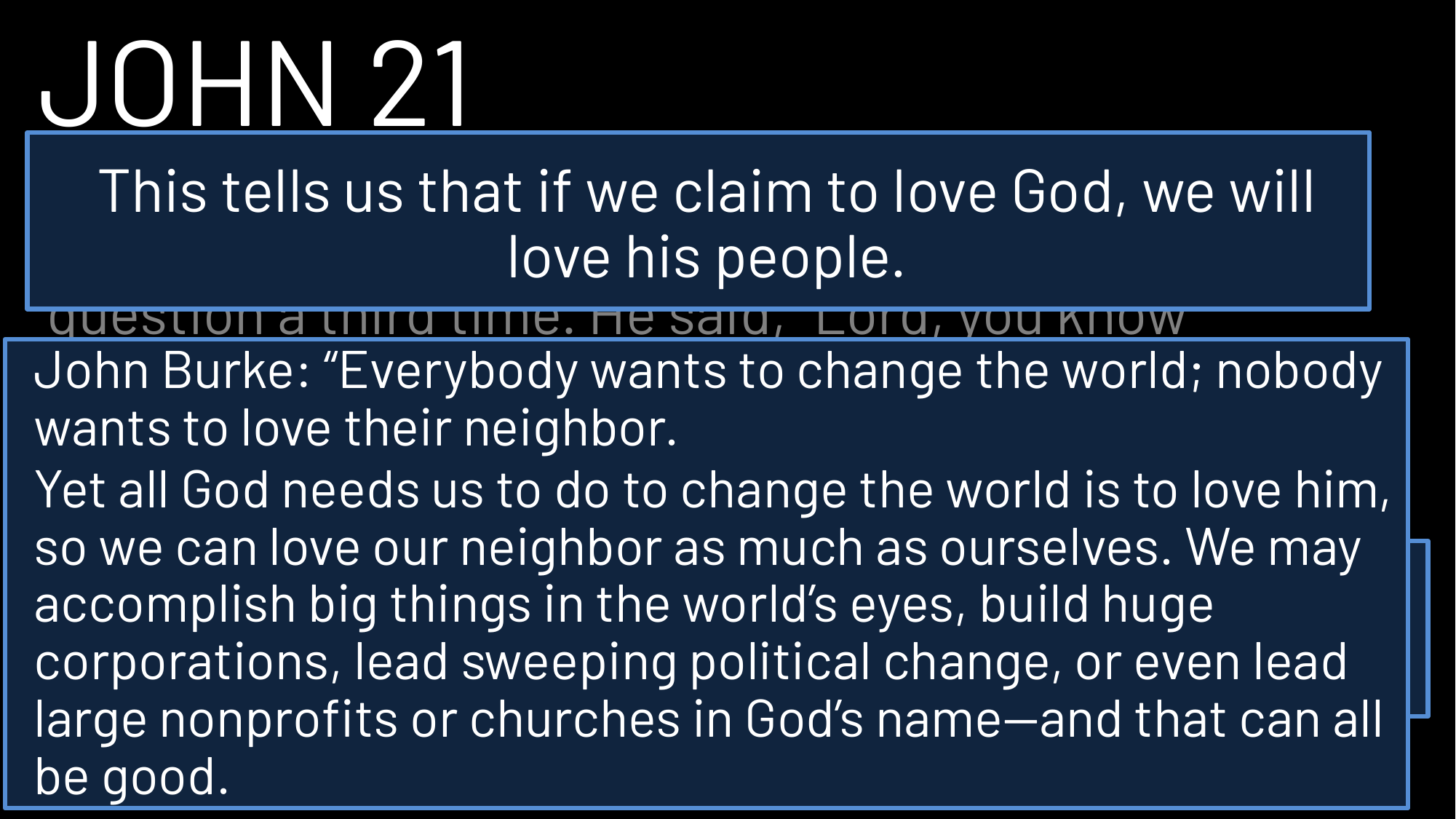

JOHN 21

17 A third time he asked him, “Simon son of John, do you love me?” Peter was hurt that Jesus asked the question a third time. He said, “Lord, you know everything. You know that I love you.” Jesus said, “Then feed my sheep.”
This tells us that if we claim to love God, we will love his people.
John Burke: “Everybody wants to change the world; nobody wants to love their neighbor.
Yet all God needs us to do to change the world is to love him, so we can love our neighbor as much as ourselves. We may accomplish big things in the world’s eyes, build huge corporations, lead sweeping political change, or even lead large nonprofits or churches in God’s name—and that can all be good.

“Feed my lambs” (v15)

“Take care of my sheep” (v16)